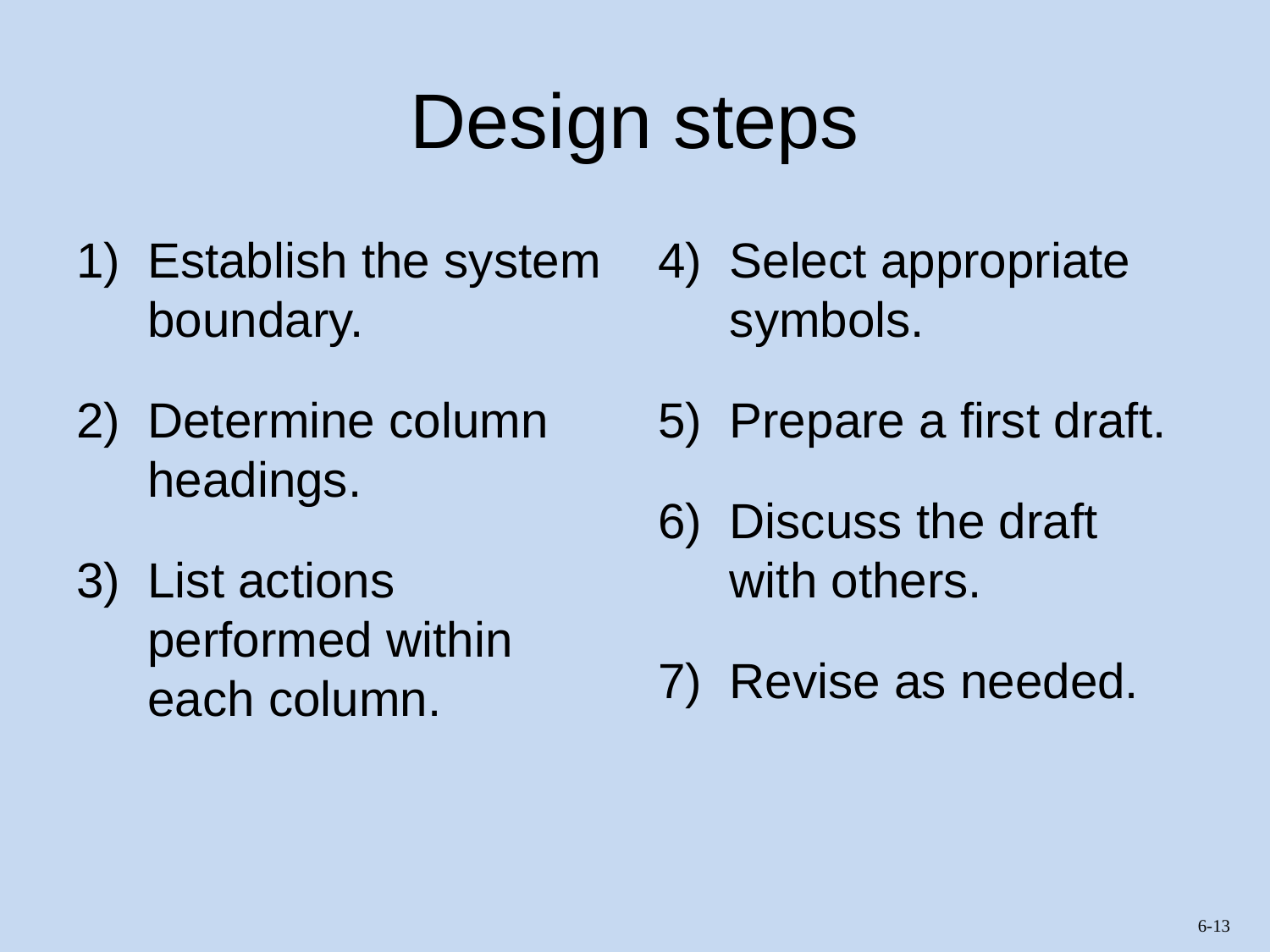

# Design steps
Establish the system boundary.
Determine column headings.
List actions performed within each column.
Select appropriate symbols.
Prepare a first draft.
Discuss the draft with others.
Revise as needed.